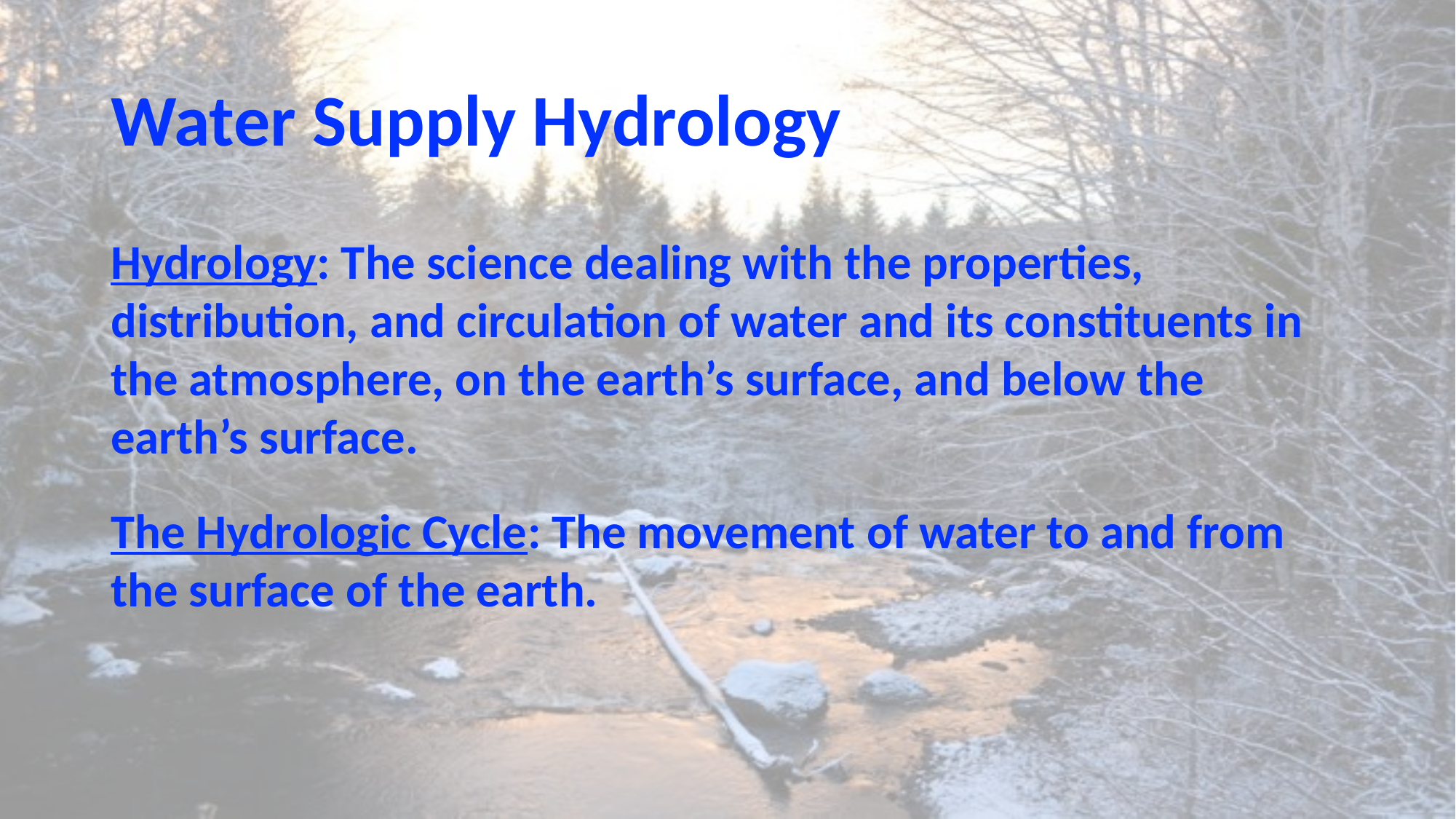

# Water Supply Hydrology
Hydrology: The science dealing with the properties, distribution, and circulation of water and its constituents in the atmosphere, on the earth’s surface, and below the earth’s surface.
The Hydrologic Cycle: The movement of water to and from the surface of the earth.